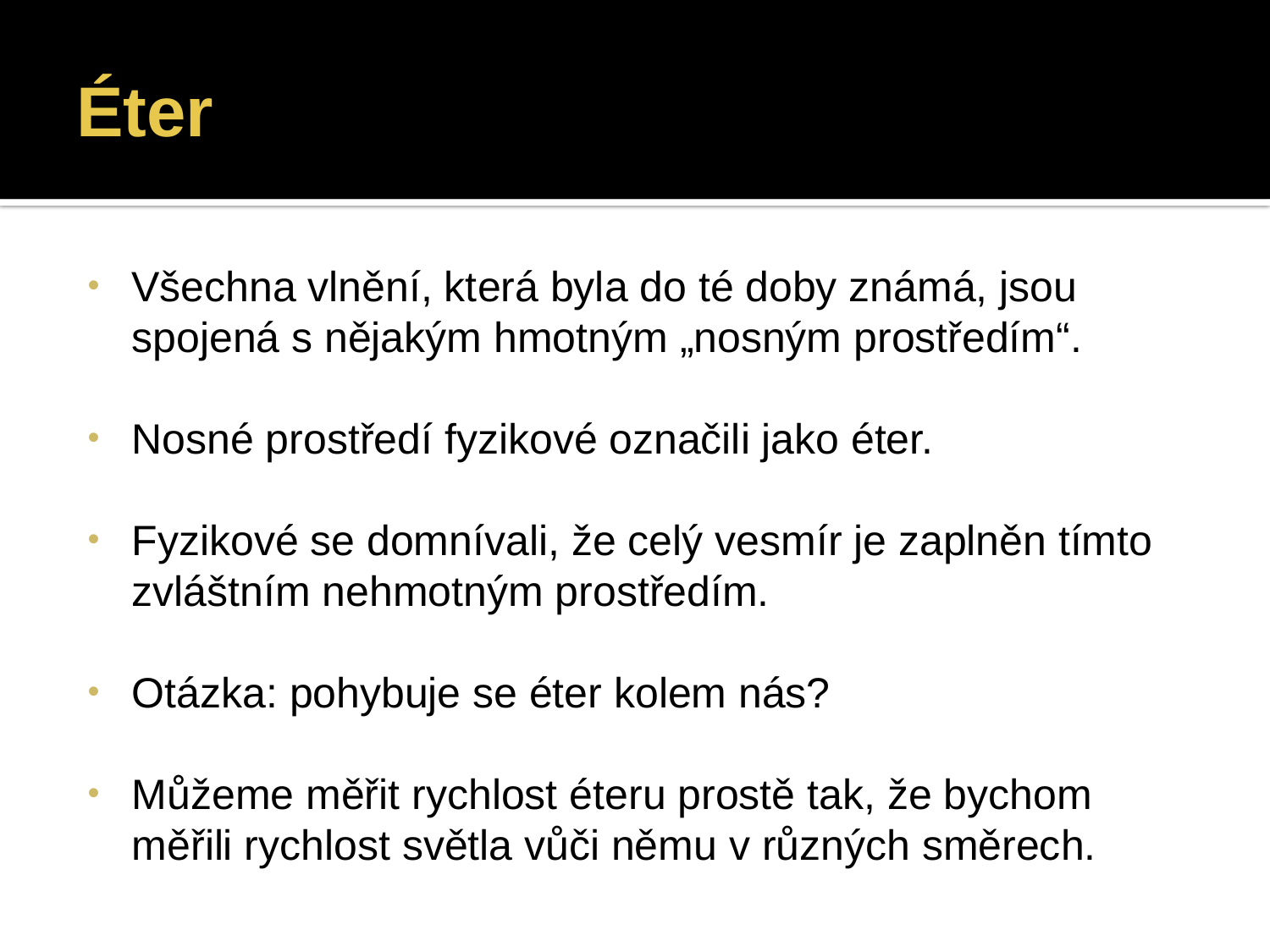

# Éter
Všechna vlnění, která byla do té doby známá, jsou spojená s nějakým hmotným „nosným prostředím“.

Nosné prostředí fyzikové označili jako éter.

Fyzikové se domnívali, že celý vesmír je zaplněn tímto zvláštním nehmotným prostředím.

Otázka: pohybuje se éter kolem nás?

Můžeme měřit rychlost éteru prostě tak, že bychom měřili rychlost světla vůči němu v různých směrech.